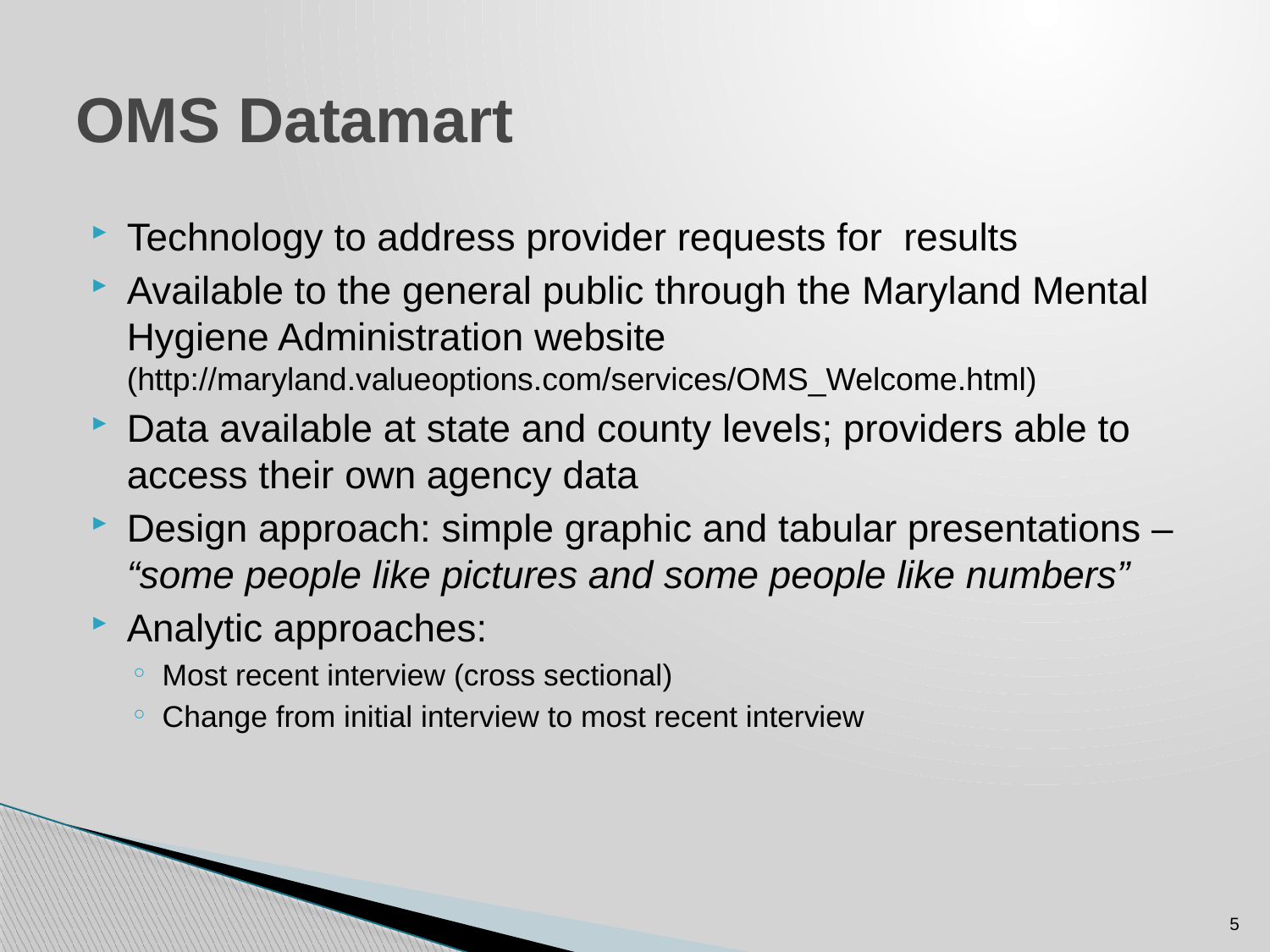

# OMS Datamart
Technology to address provider requests for  results
Available to the general public through the Maryland Mental Hygiene Administration website (http://maryland.valueoptions.com/services/OMS_Welcome.html)
Data available at state and county levels; providers able to access their own agency data
Design approach: simple graphic and tabular presentations – “some people like pictures and some people like numbers”
Analytic approaches:
Most recent interview (cross sectional)
Change from initial interview to most recent interview
5